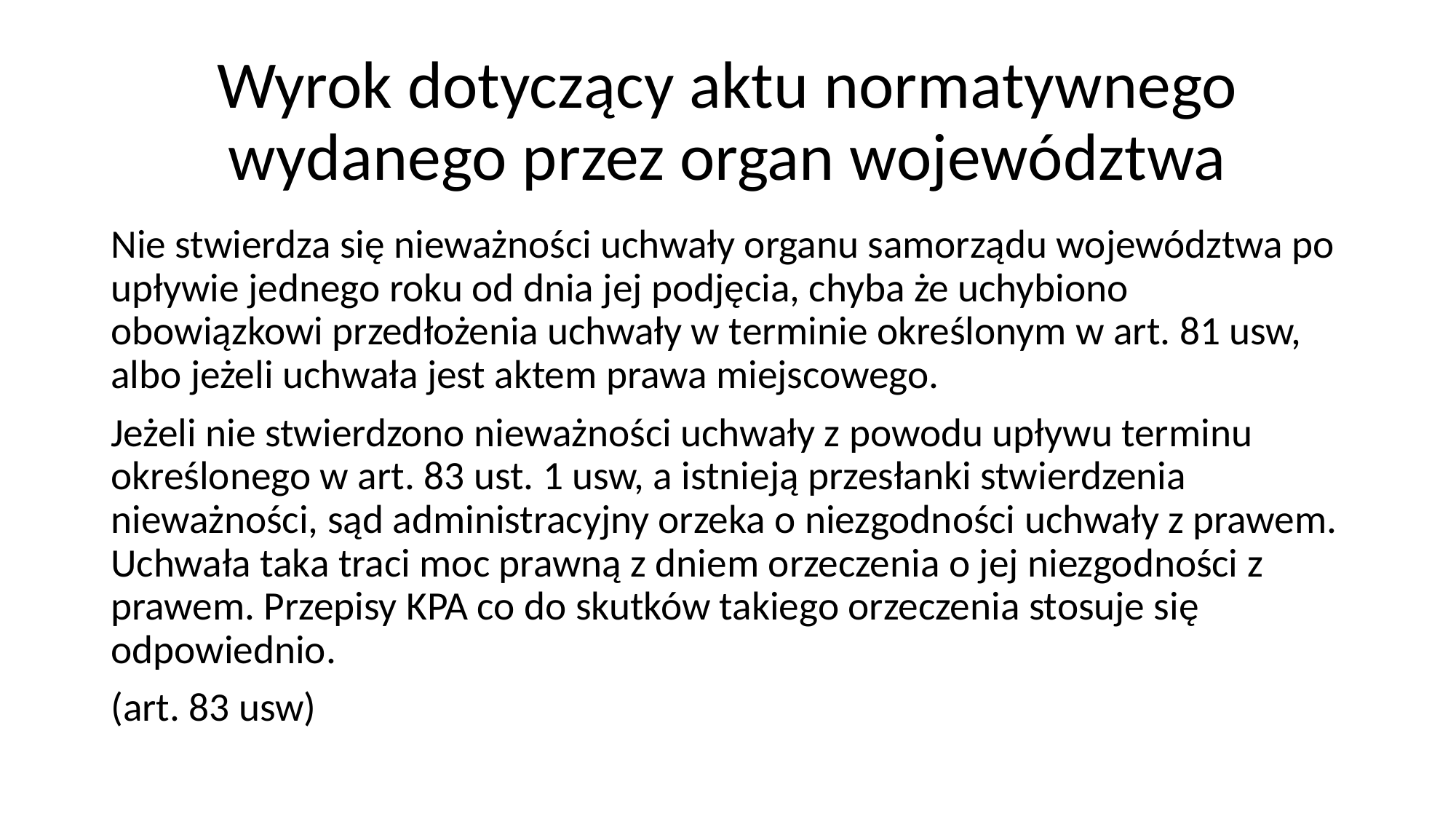

# Wyrok dotyczący aktu normatywnego wydanego przez organ województwa
Nie stwierdza się nieważności uchwały organu samorządu województwa po upływie jednego roku od dnia jej podjęcia, chyba że uchybiono obowiązkowi przedłożenia uchwały w terminie określonym w art. 81 usw, albo jeżeli uchwała jest aktem prawa miejscowego.
Jeżeli nie stwierdzono nieważności uchwały z powodu upływu terminu określonego w art. 83 ust. 1 usw, a istnieją przesłanki stwierdzenia nieważności, sąd administracyjny orzeka o niezgodności uchwały z prawem. Uchwała taka traci moc prawną z dniem orzeczenia o jej niezgodności z prawem. Przepisy KPA co do skutków takiego orzeczenia stosuje się odpowiednio.
(art. 83 usw)